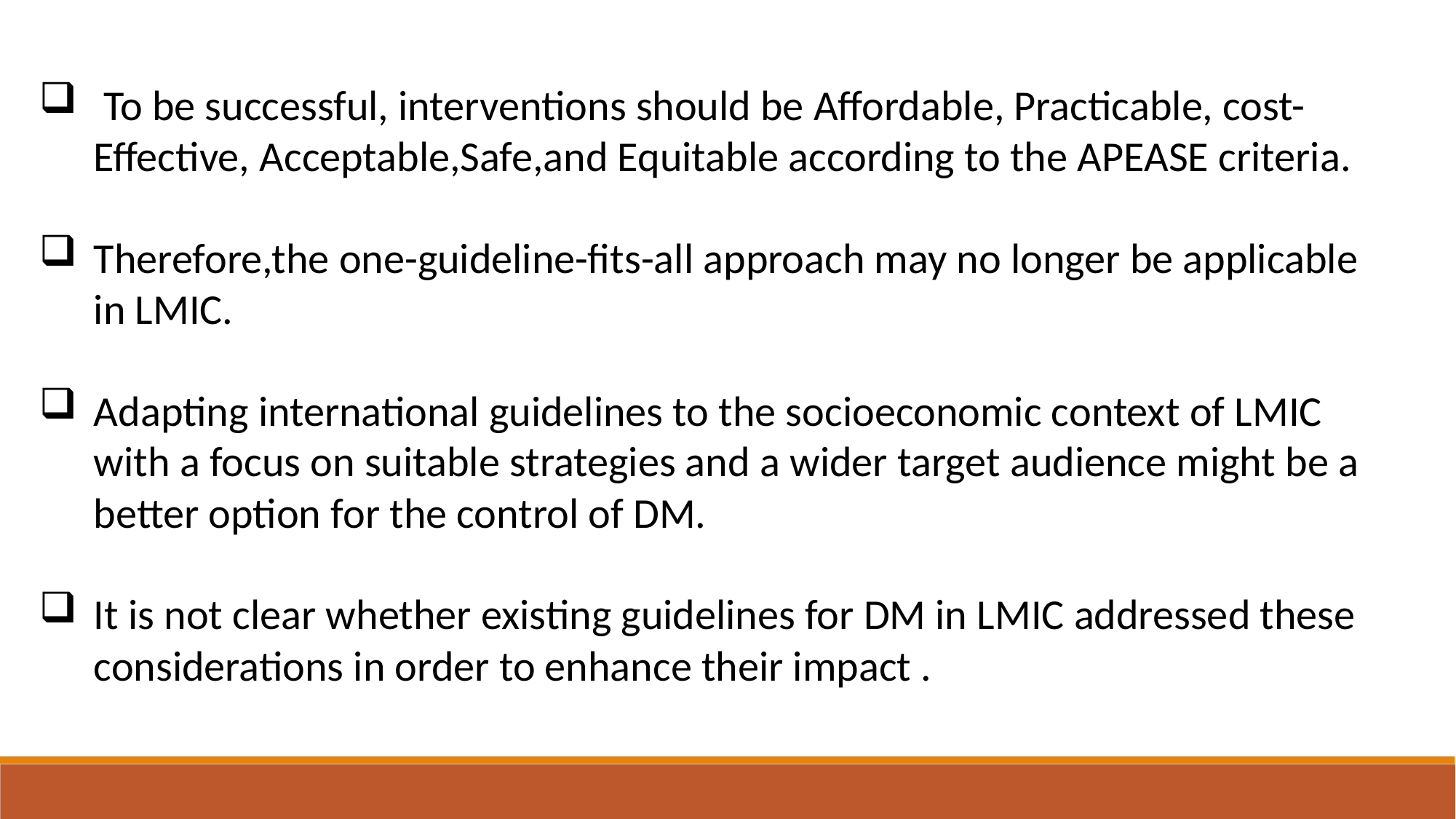

To be successful, interventions should be Affordable, Practicable, cost-Effective, Acceptable,Safe,and Equitable according to the APEASE criteria.

Therefore,the one-guideline-ﬁts-all approach may no longer be applicable in LMIC.

Adapting international guidelines to the socioeconomic context of LMIC with a focus on suitable strategies and a wider target audience might be a better option for the control of DM.

It is not clear whether existing guidelines for DM in LMIC addressed these considerations in order to enhance their impact .